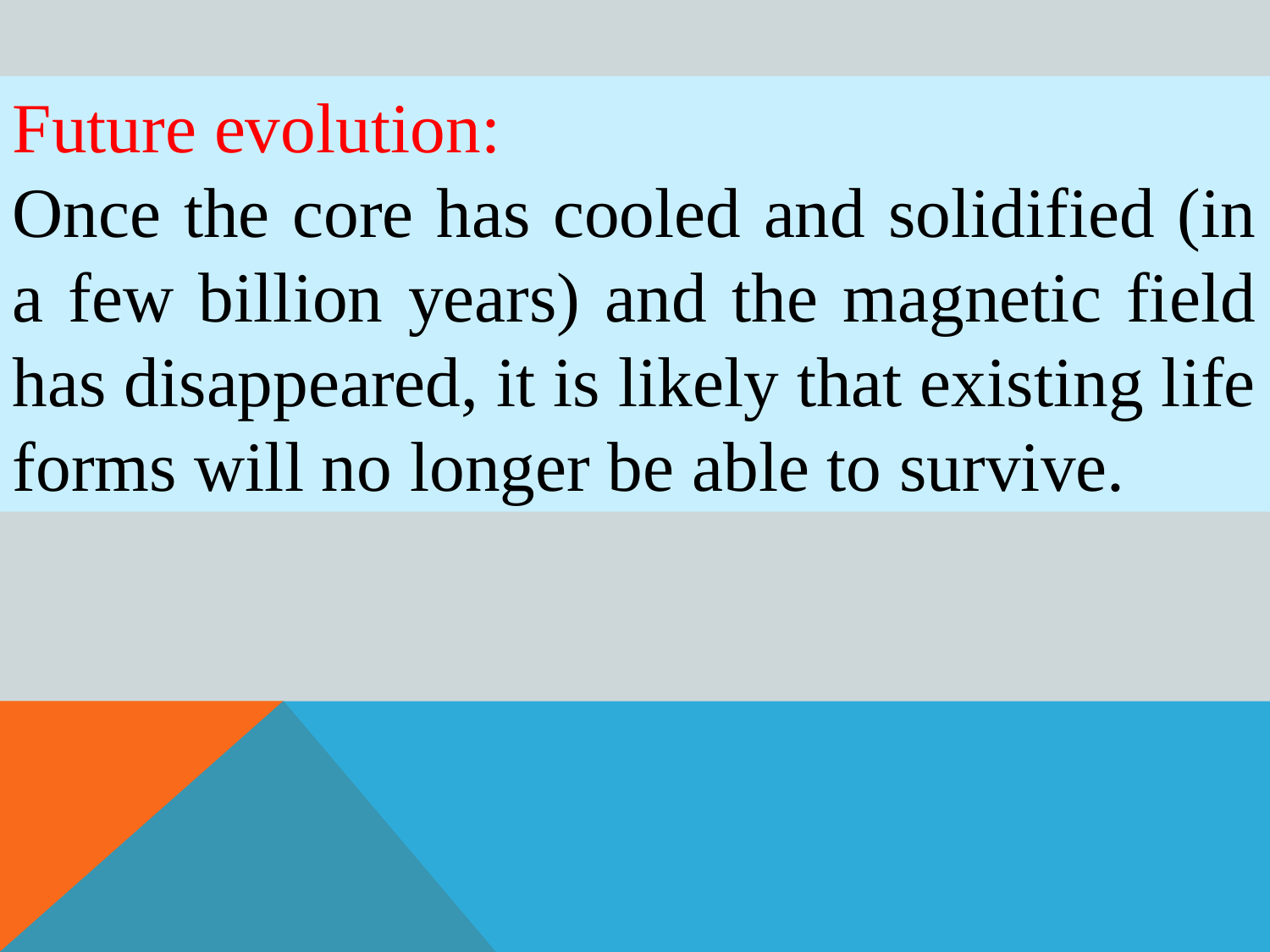

Future evolution:
Once the core has cooled and solidified (in a few billion years) and the magnetic field has disappeared, it is likely that existing life forms will no longer be able to survive.